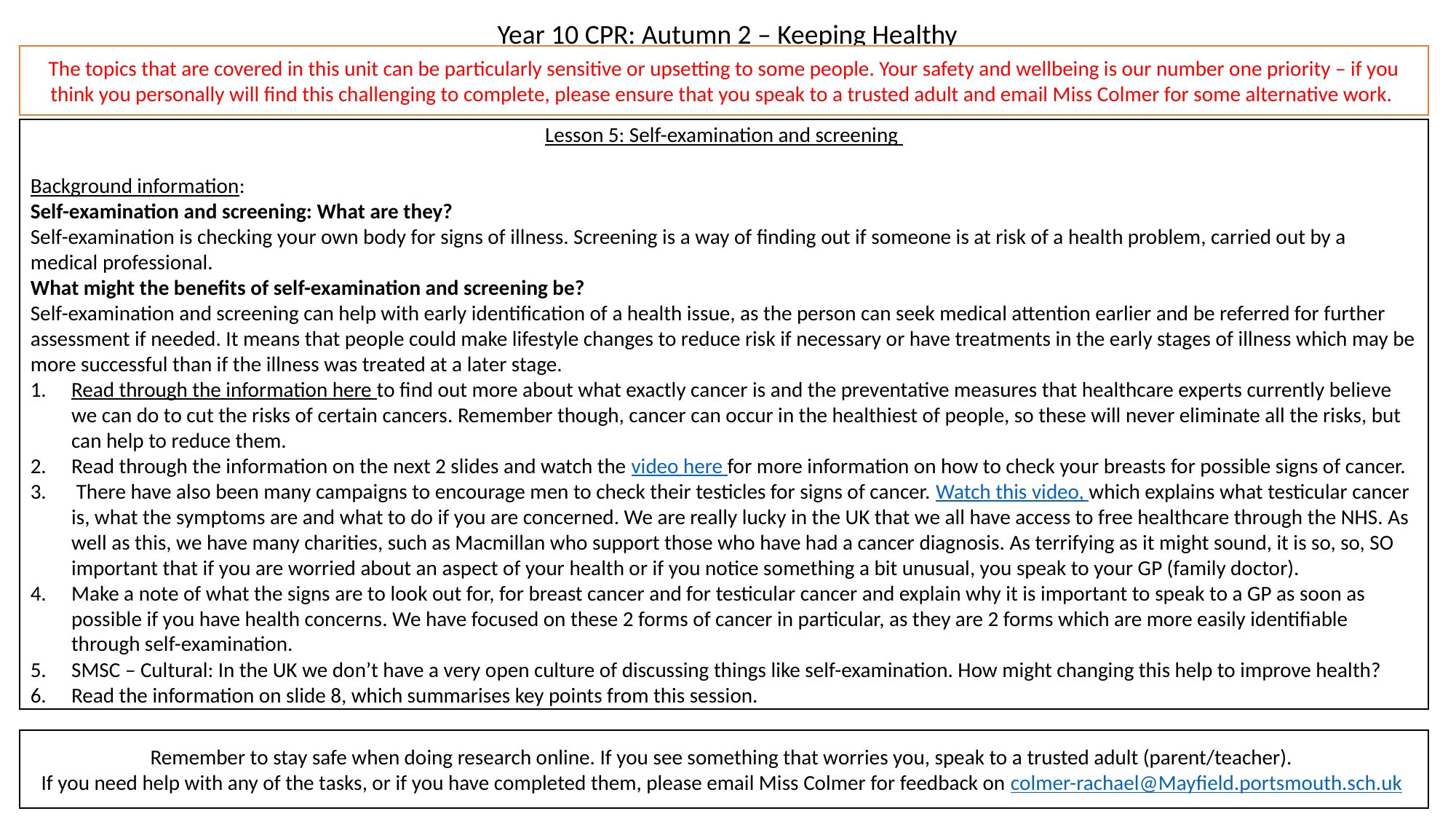

Year 10 CPR: Autumn 2 – Keeping Healthy
The topics that are covered in this unit can be particularly sensitive or upsetting to some people. Your safety and wellbeing is our number one priority – if you think you personally will find this challenging to complete, please ensure that you speak to a trusted adult and email Miss Colmer for some alternative work.
Lesson 5: Self-examination and screening

Background information:
Self-examination and screening: What are they?
Self-examination is checking your own body for signs of illness. Screening is a way of finding out if someone is at risk of a health problem, carried out by a medical professional.
What might the benefits of self-examination and screening be?
Self-examination and screening can help with early identification of a health issue, as the person can seek medical attention earlier and be referred for further assessment if needed. It means that people could make lifestyle changes to reduce risk if necessary or have treatments in the early stages of illness which may be more successful than if the illness was treated at a later stage.
Read through the information here to find out more about what exactly cancer is and the preventative measures that healthcare experts currently believe we can do to cut the risks of certain cancers. Remember though, cancer can occur in the healthiest of people, so these will never eliminate all the risks, but can help to reduce them.
Read through the information on the next 2 slides and watch the video here for more information on how to check your breasts for possible signs of cancer.
 There have also been many campaigns to encourage men to check their testicles for signs of cancer. Watch this video, which explains what testicular cancer is, what the symptoms are and what to do if you are concerned. We are really lucky in the UK that we all have access to free healthcare through the NHS. As well as this, we have many charities, such as Macmillan who support those who have had a cancer diagnosis. As terrifying as it might sound, it is so, so, SO important that if you are worried about an aspect of your health or if you notice something a bit unusual, you speak to your GP (family doctor).
Make a note of what the signs are to look out for, for breast cancer and for testicular cancer and explain why it is important to speak to a GP as soon as possible if you have health concerns. We have focused on these 2 forms of cancer in particular, as they are 2 forms which are more easily identifiable through self-examination.
SMSC – Cultural: In the UK we don’t have a very open culture of discussing things like self-examination. How might changing this help to improve health?
Read the information on slide 8, which summarises key points from this session.
Remember to stay safe when doing research online. If you see something that worries you, speak to a trusted adult (parent/teacher).
If you need help with any of the tasks, or if you have completed them, please email Miss Colmer for feedback on colmer-rachael@Mayfield.portsmouth.sch.uk